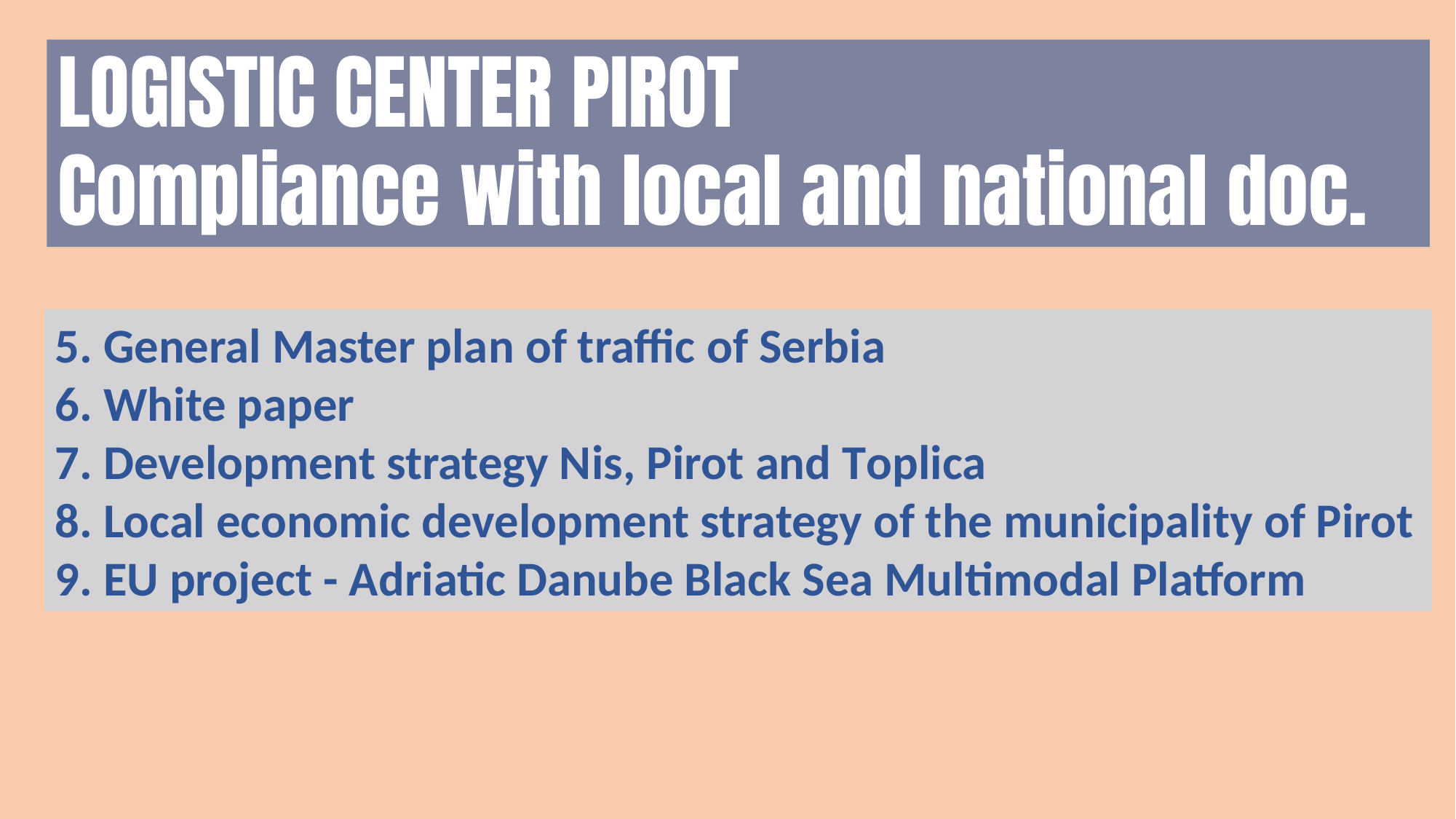

LOGISTIC CENTER PIROT
Compliance with local and national doc.
5. General Master plan of traffic of Serbia
6. White paper
7. Development strategy Nis, Pirot and Toplica
8. Local economic development strategy of the municipality of Pirot
9. EU project - Adriatic Danube Black Sea Multimodal Platform